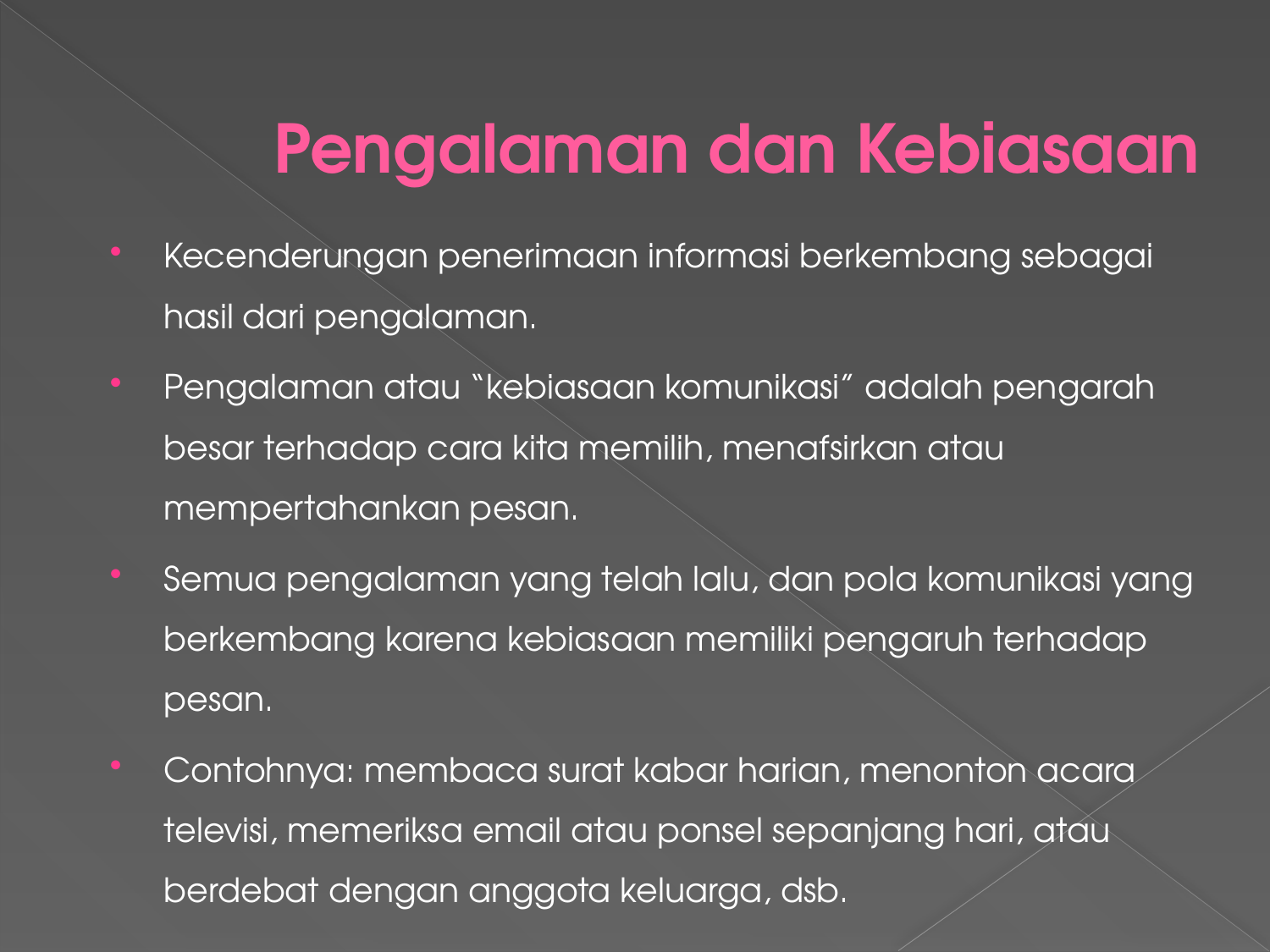

# Pengalaman dan Kebiasaan
Kecenderungan penerimaan informasi berkembang sebagai hasil dari pengalaman.
Pengalaman atau “kebiasaan komunikasi” adalah pengarah besar terhadap cara kita memilih, menafsirkan atau mempertahankan pesan.
Semua pengalaman yang telah lalu, dan pola komunikasi yang berkembang karena kebiasaan memiliki pengaruh terhadap pesan.
Contohnya: membaca surat kabar harian, menonton acara televisi, memeriksa email atau ponsel sepanjang hari, atau berdebat dengan anggota keluarga, dsb.